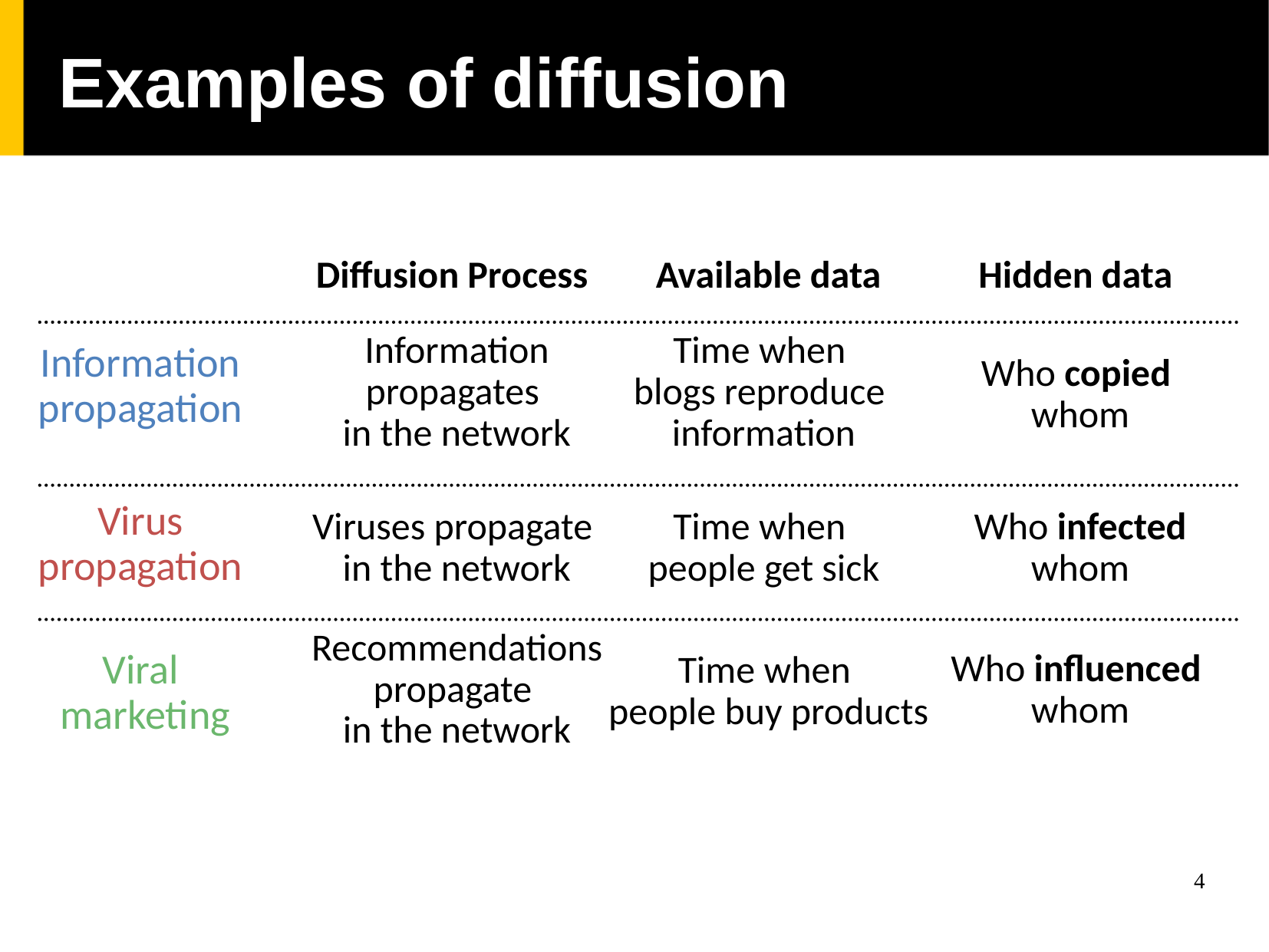

Examples of diffusion
Diffusion Process
Available data
Hidden data

Information propagates
in the network
Time when
blogs reproduce
information
Information
propagation
Who copied
whom

Virus
propagation
Viruses propagate
in the network
Time when
people get sick
Who infected whom

Recommendations propagate
in the network
Who influenced
whom
Viral
marketing
Time when
people buy products
4